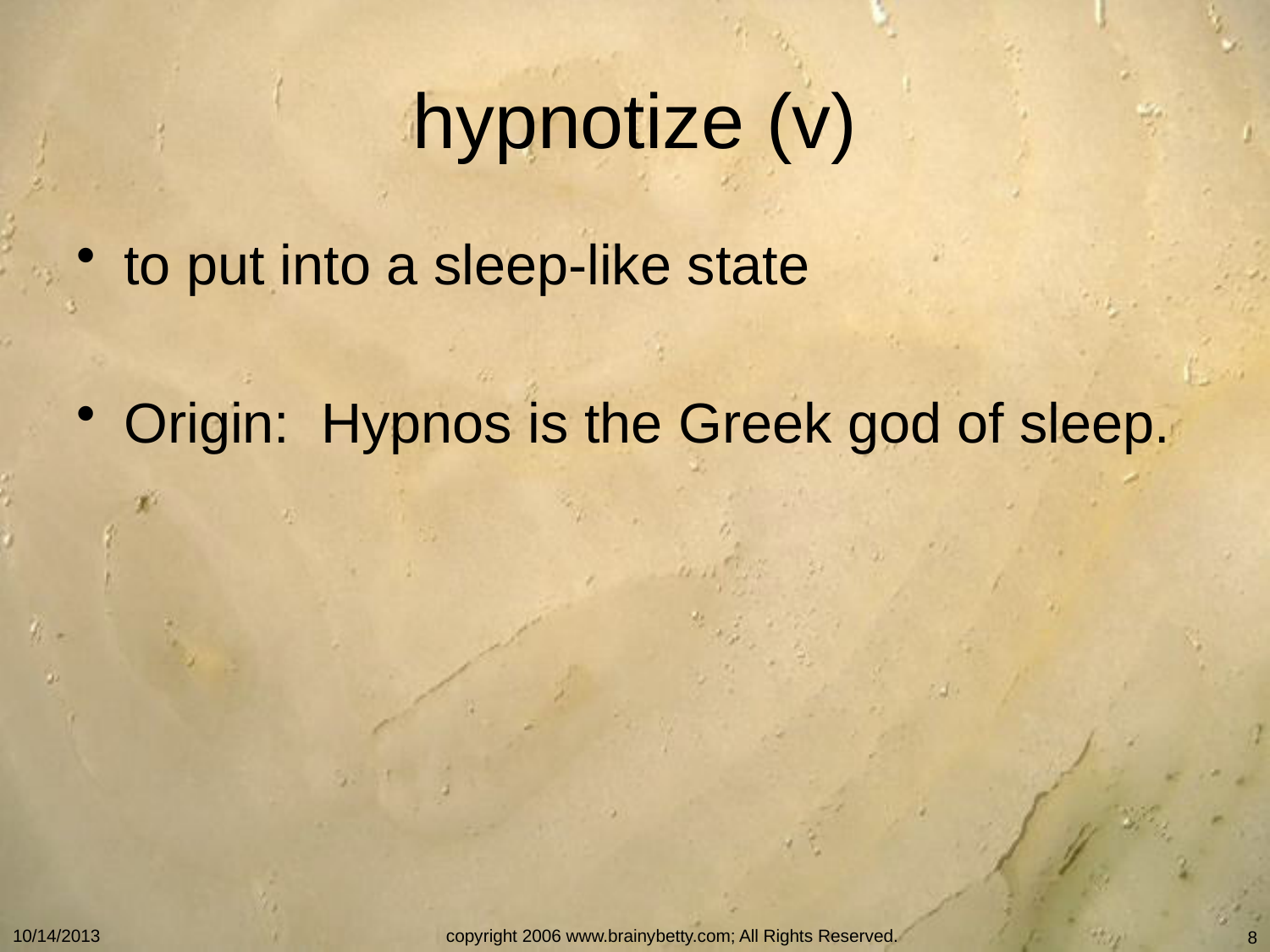

# hypnotize (v)
to put into a sleep-like state

Origin:  Hypnos is the Greek god of sleep.
10/14/2013
copyright 2006 www.brainybetty.com; All Rights Reserved.
8